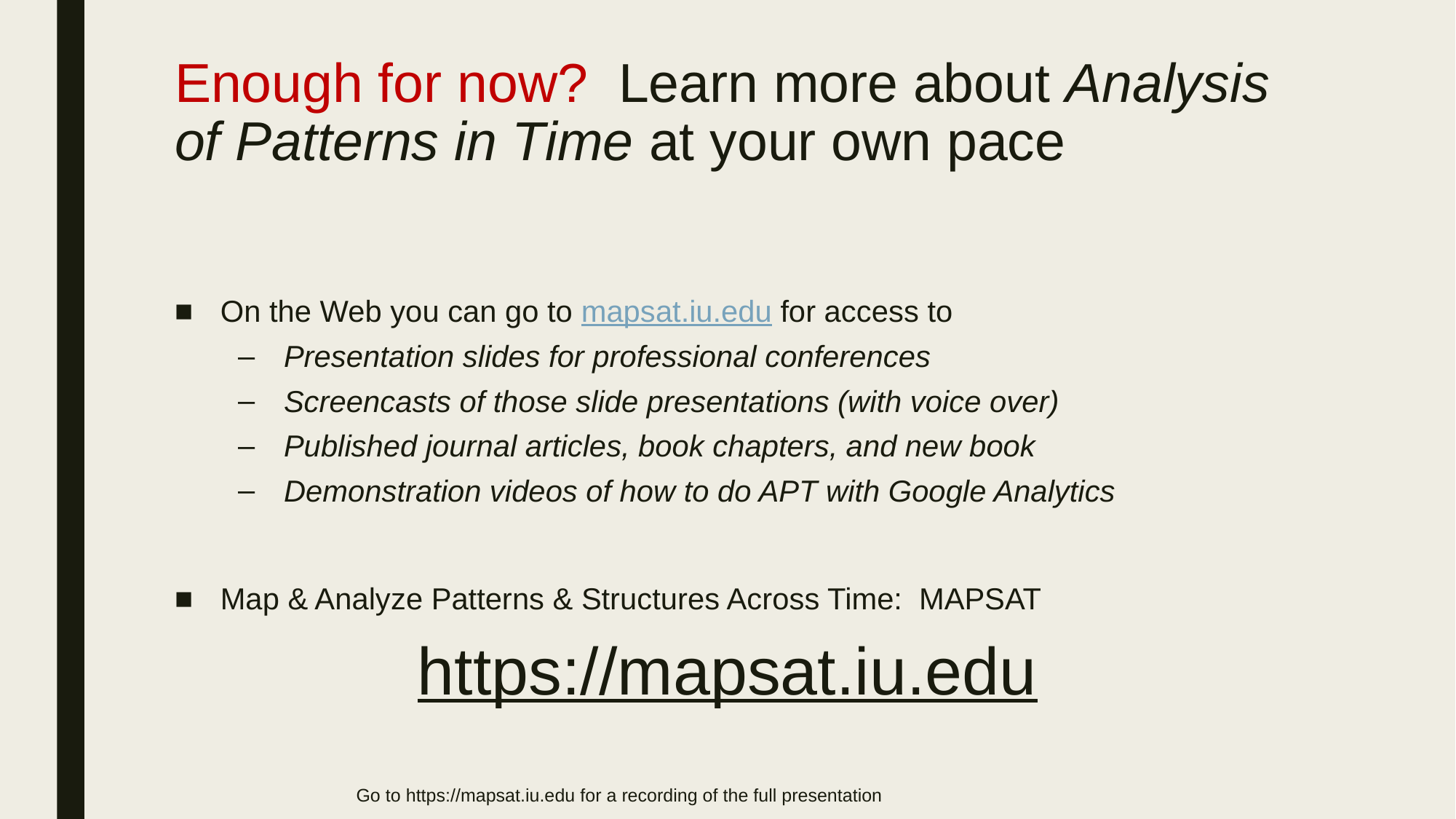

# Enough for now?  Learn more about Analysis of Patterns in Time at your own pace
On the Web you can go to mapsat.iu.edu for access to
Presentation slides for professional conferences
Screencasts of those slide presentations (with voice over)
Published journal articles, book chapters, and new book
Demonstration videos of how to do APT with Google Analytics

Map & Analyze Patterns & Structures Across Time:  MAPSAT
https://mapsat.iu.edu

Go to https://mapsat.iu.edu for a recording of the full presentation